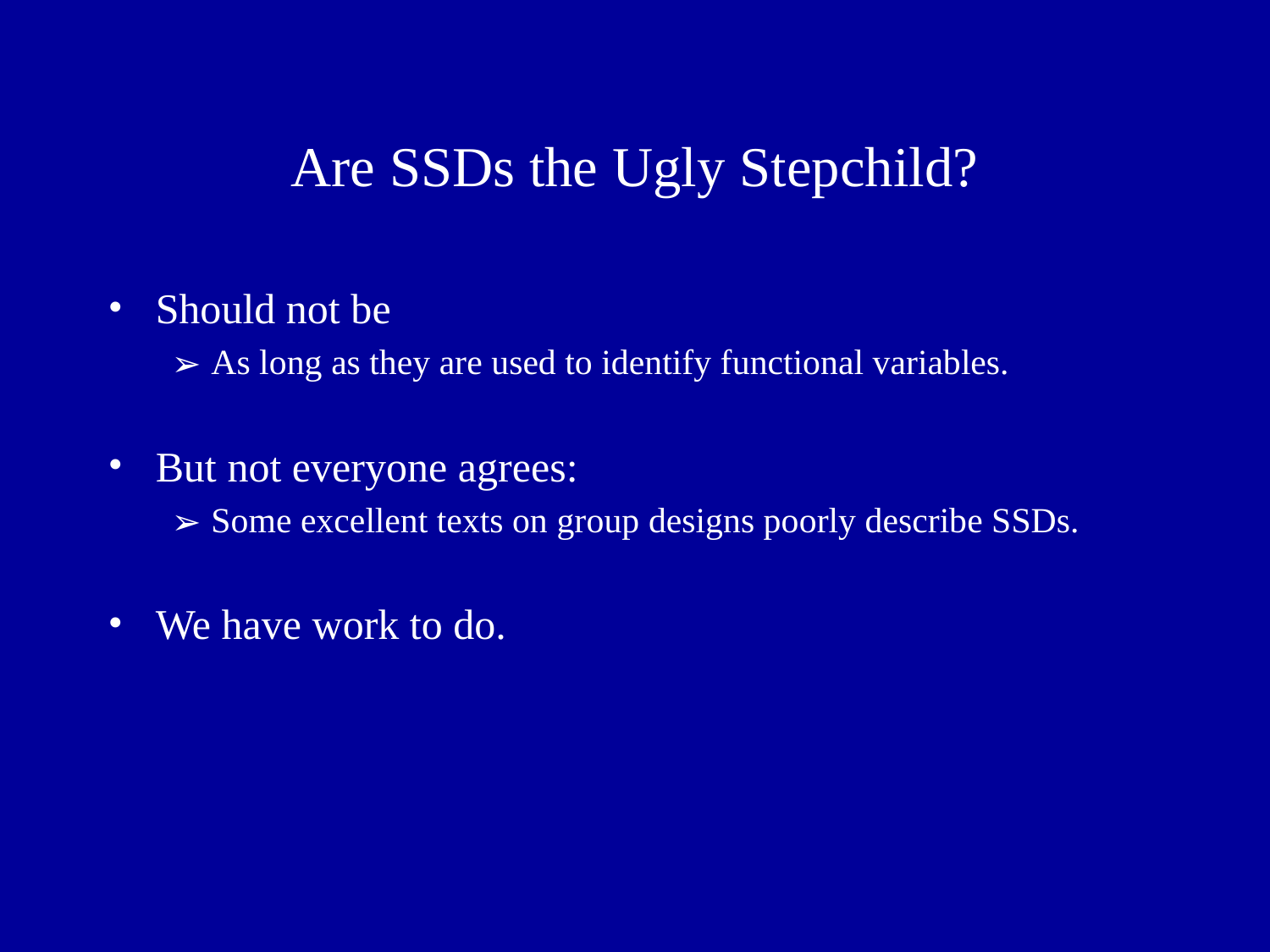

# Are SSDs the Ugly Stepchild?
Should not be
As long as they are used to identify functional variables.

But not everyone agrees:
Some excellent texts on group designs poorly describe SSDs.

We have work to do.